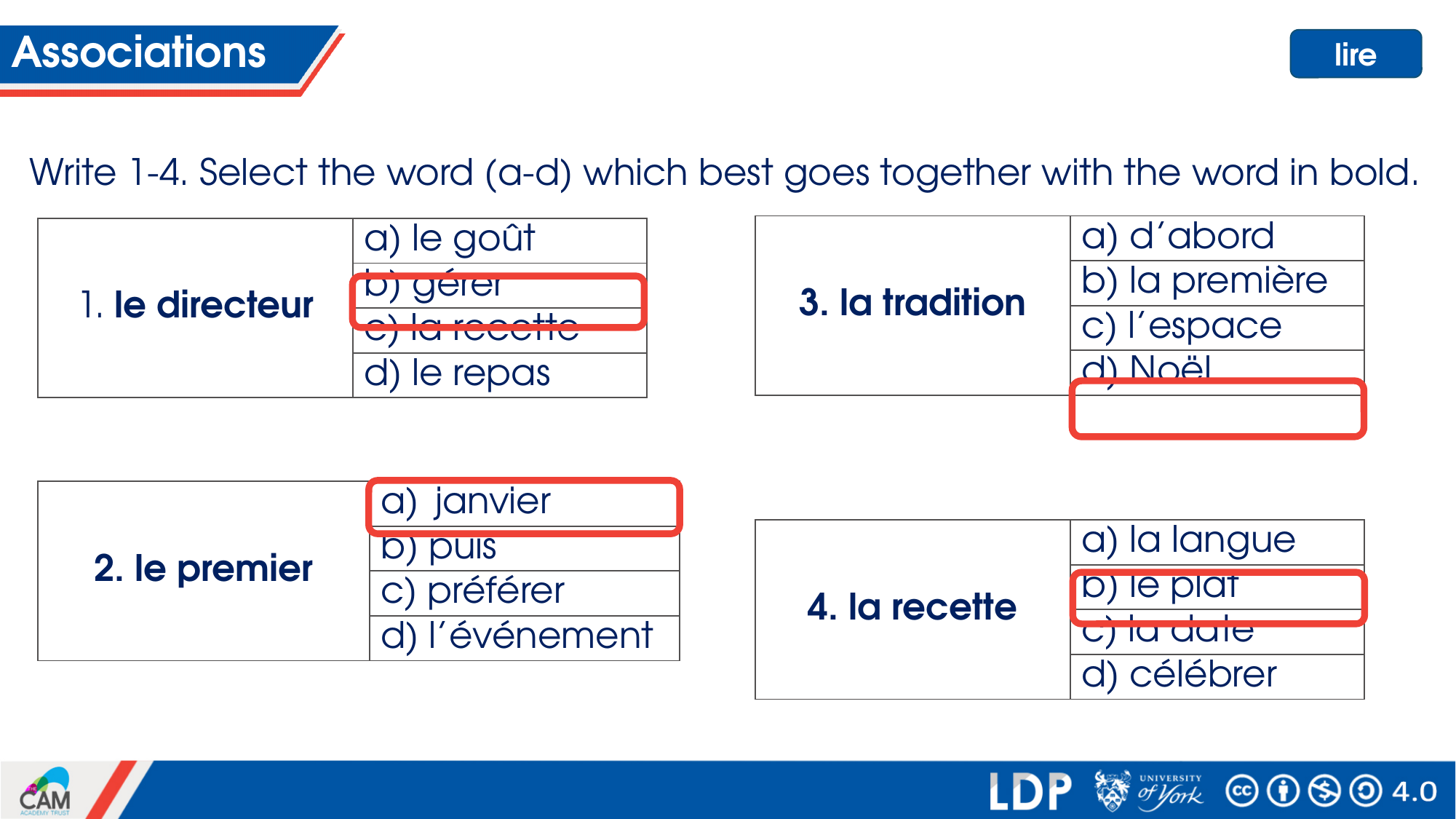

# Associations
lire
Write 1-4. Select the word (a-d) which best goes together with the word in bold.

| 3. la tradition | a) d’abord |
| --- | --- |
|  | b) la première |
|  | c) l’espace |
|  | d) Noël |
| 1. le directeur | a) le goût |
| --- | --- |
|  | b) gérer |
|  | c) la recette |
|  | d) le repas |

| 2. le premier | janvier |
| --- | --- |
|  | b) puis |
|  | c) préférer |
|  | d) l’événement |
| 4. la recette | a) la langue |
| --- | --- |
|  | b) le plat |
|  | c) la date |
|  | d) célébrer |